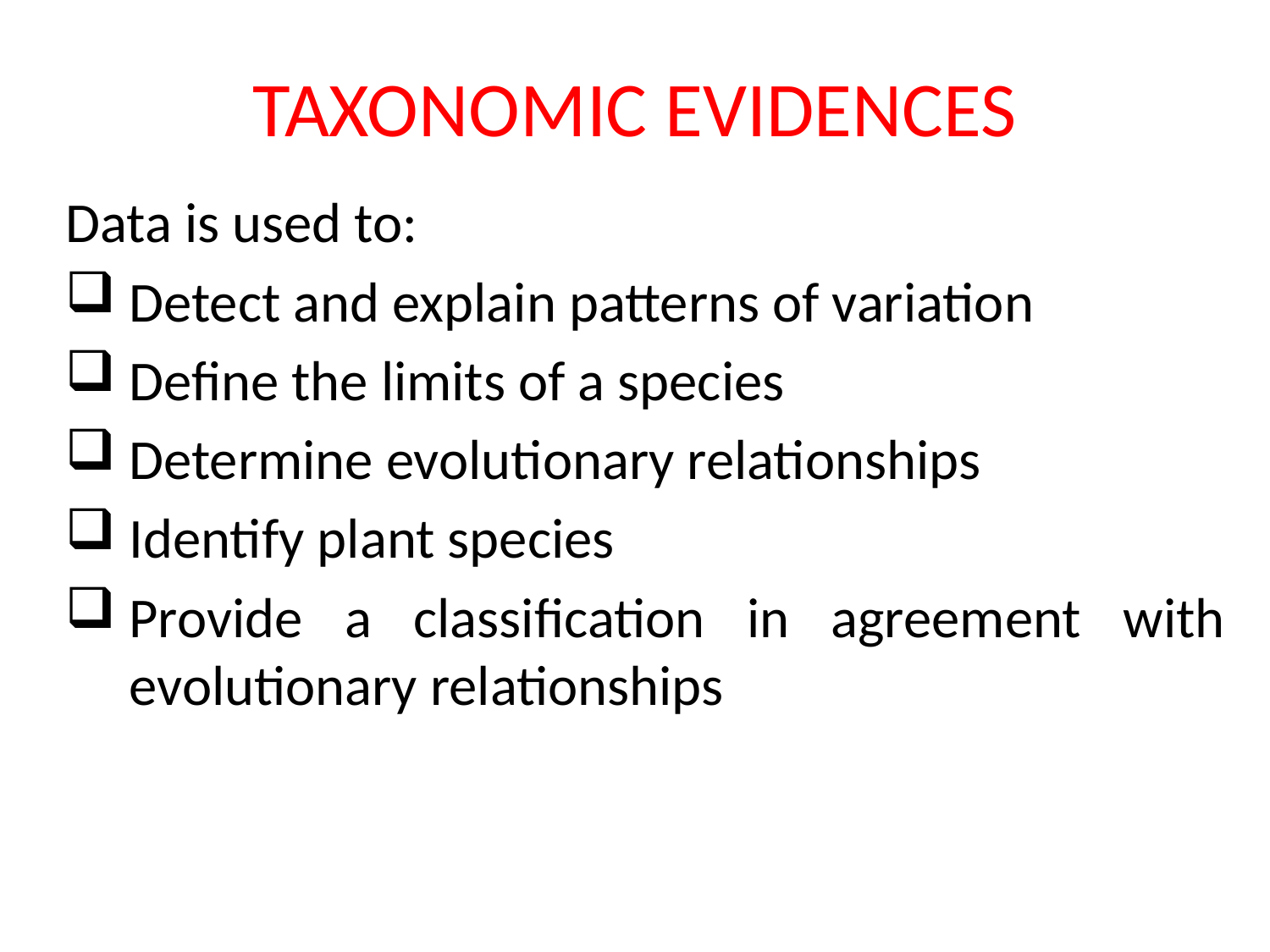

# TAXONOMIC EVIDENCES
Data is used to:
Detect and explain patterns of variation
Define the limits of a species
Determine evolutionary relationships
Identify plant species
Provide a classification in agreement with evolutionary relationships